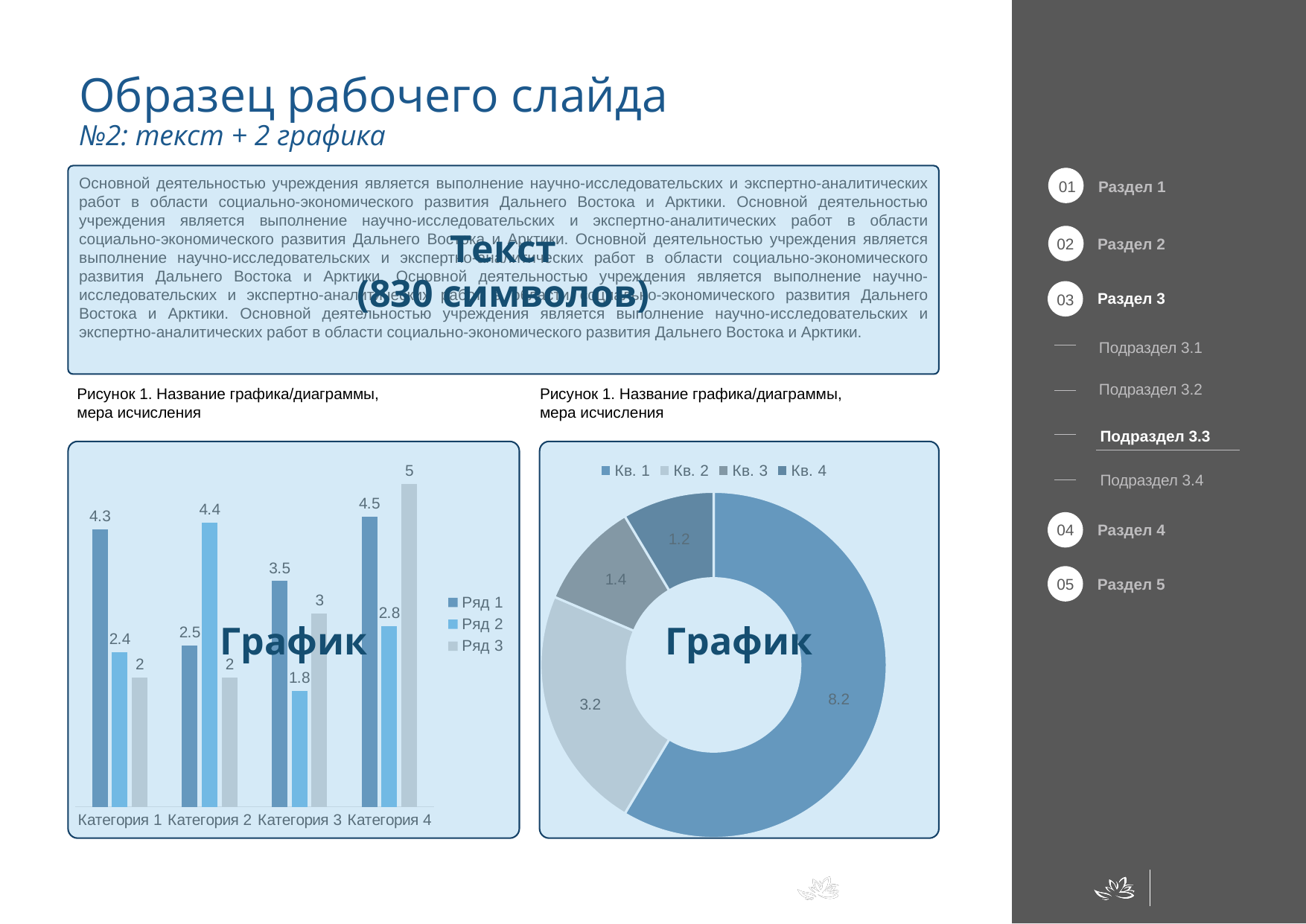

# Образец рабочего слайда №2: текст + 2 графика
Текст
(830 символов)
Основной деятельностью учреждения является выполнение научно-исследовательских и экспертно-аналитических работ в области социально-экономического развития Дальнего Востока и Арктики. Основной деятельностью учреждения является выполнение научно-исследовательских и экспертно-аналитических работ в области социально-экономического развития Дальнего Востока и Арктики. Основной деятельностью учреждения является выполнение научно-исследовательских и экспертно-аналитических работ в области социально-экономического развития Дальнего Востока и Арктики. Основной деятельностью учреждения является выполнение научно-исследовательских и экспертно-аналитических работ в области социально-экономического развития Дальнего Востока и Арктики. Основной деятельностью учреждения является выполнение научно-исследовательских и экспертно-аналитических работ в области социально-экономического развития Дальнего Востока и Арктики.

01
Раздел 1

Раздел 2
02

Раздел 3
03
Подраздел 3.1
Подраздел 3.2
Рисунок 1. Название графика/диаграммы,
мера исчисления
Рисунок 1. Название графика/диаграммы,
мера исчисления

### Chart

| Category | Ряд 1 | Ряд 2 | Ряд 3 |
|---|---|---|---|
| Категория 1 | 4.3 | 2.4 | 2.0 |
| Категория 2 | 2.5 | 4.4 | 2.0 |
| Категория 3 | 3.5 | 1.8 | 3.0 |
| Категория 4 | 4.5 | 2.8 | 5.0 |
Подраздел 3.3
График
График

### Chart

| Category | Продажи |
|---|---|
| Кв. 1 | 8.2 |
| Кв. 2 | 3.2 |
| Кв. 3 | 1.4 |
| Кв. 4 | 1.2 |
Подраздел 3.4

04
Раздел 4

05
Раздел 5